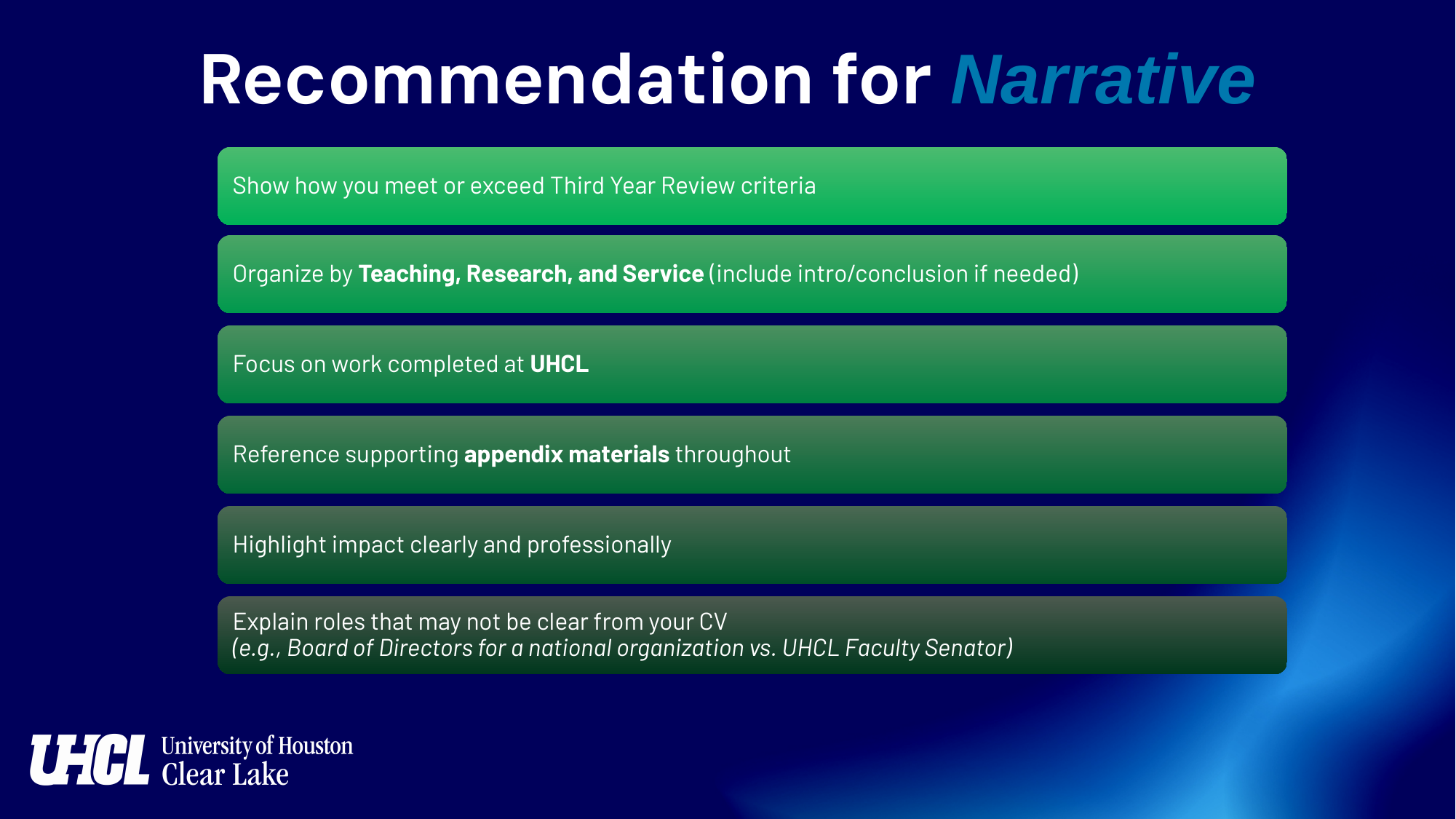

Recommendation for Narrative
Show how you meet or exceed Third Year Review criteria
Organize by Teaching, Research, and Service (include intro/conclusion if needed)
Focus on work completed at UHCL
Reference supporting appendix materials throughout
Highlight impact clearly and professionally
Explain roles that may not be clear from your CV
(e.g., Board of Directors for a national organization vs. UHCL Faculty Senator)